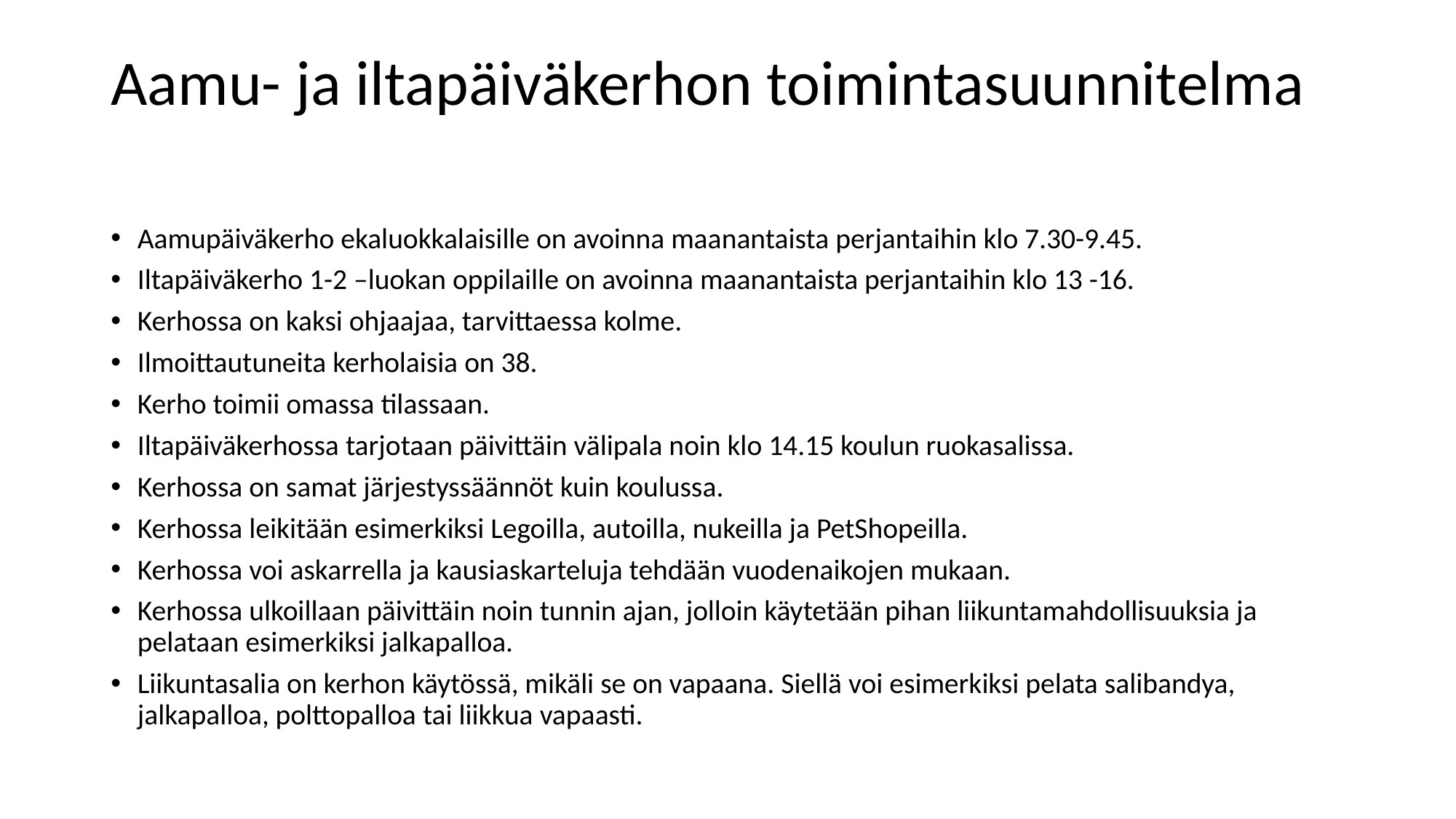

# Aamu- ja iltapäiväkerhon toimintasuunnitelma
Aamupäiväkerho ekaluokkalaisille on avoinna maanantaista perjantaihin klo 7.30-9.45.
Iltapäiväkerho 1-2 –luokan oppilaille on avoinna maanantaista perjantaihin klo 13 -16.
Kerhossa on kaksi ohjaajaa, tarvittaessa kolme.
Ilmoittautuneita kerholaisia on 38.
Kerho toimii omassa tilassaan.
Iltapäiväkerhossa tarjotaan päivittäin välipala noin klo 14.15 koulun ruokasalissa.
Kerhossa on samat järjestyssäännöt kuin koulussa.
Kerhossa leikitään esimerkiksi Legoilla, autoilla, nukeilla ja PetShopeilla.
Kerhossa voi askarrella ja kausiaskarteluja tehdään vuodenaikojen mukaan.
Kerhossa ulkoillaan päivittäin noin tunnin ajan, jolloin käytetään pihan liikuntamahdollisuuksia ja pelataan esimerkiksi jalkapalloa.
Liikuntasalia on kerhon käytössä, mikäli se on vapaana. Siellä voi esimerkiksi pelata salibandya, jalkapalloa, polttopalloa tai liikkua vapaasti.